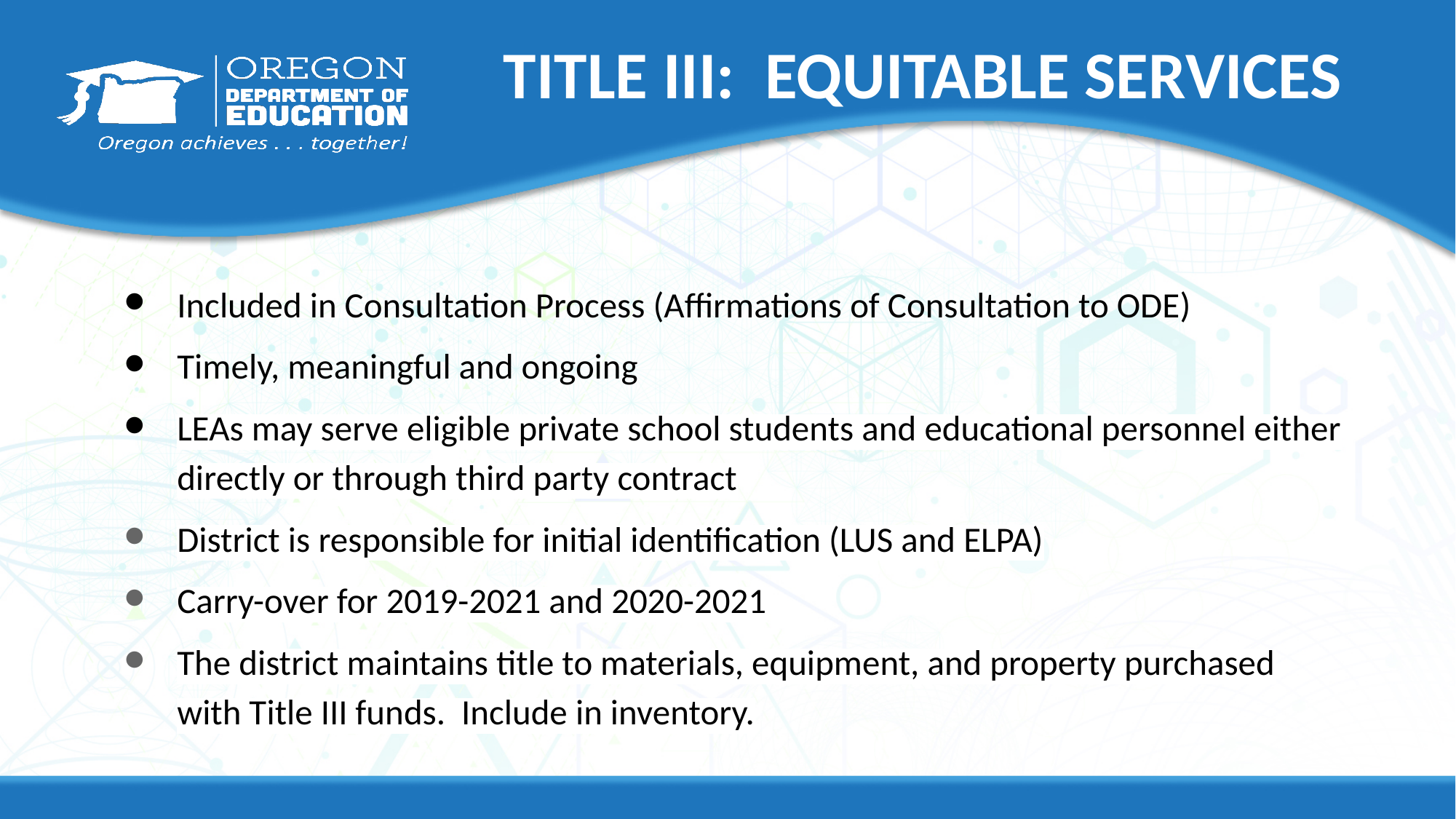

# TITLE III:  EQUITABLE SERVICES
Included in Consultation Process (Affirmations of Consultation to ODE)
Timely, meaningful and ongoing
LEAs may serve eligible private school students and educational personnel either directly or through third party contract
District is responsible for initial identification (LUS and ELPA)
Carry-over for 2019-2021 and 2020-2021
The district maintains title to materials, equipment, and property purchased with Title III funds.  Include in inventory.